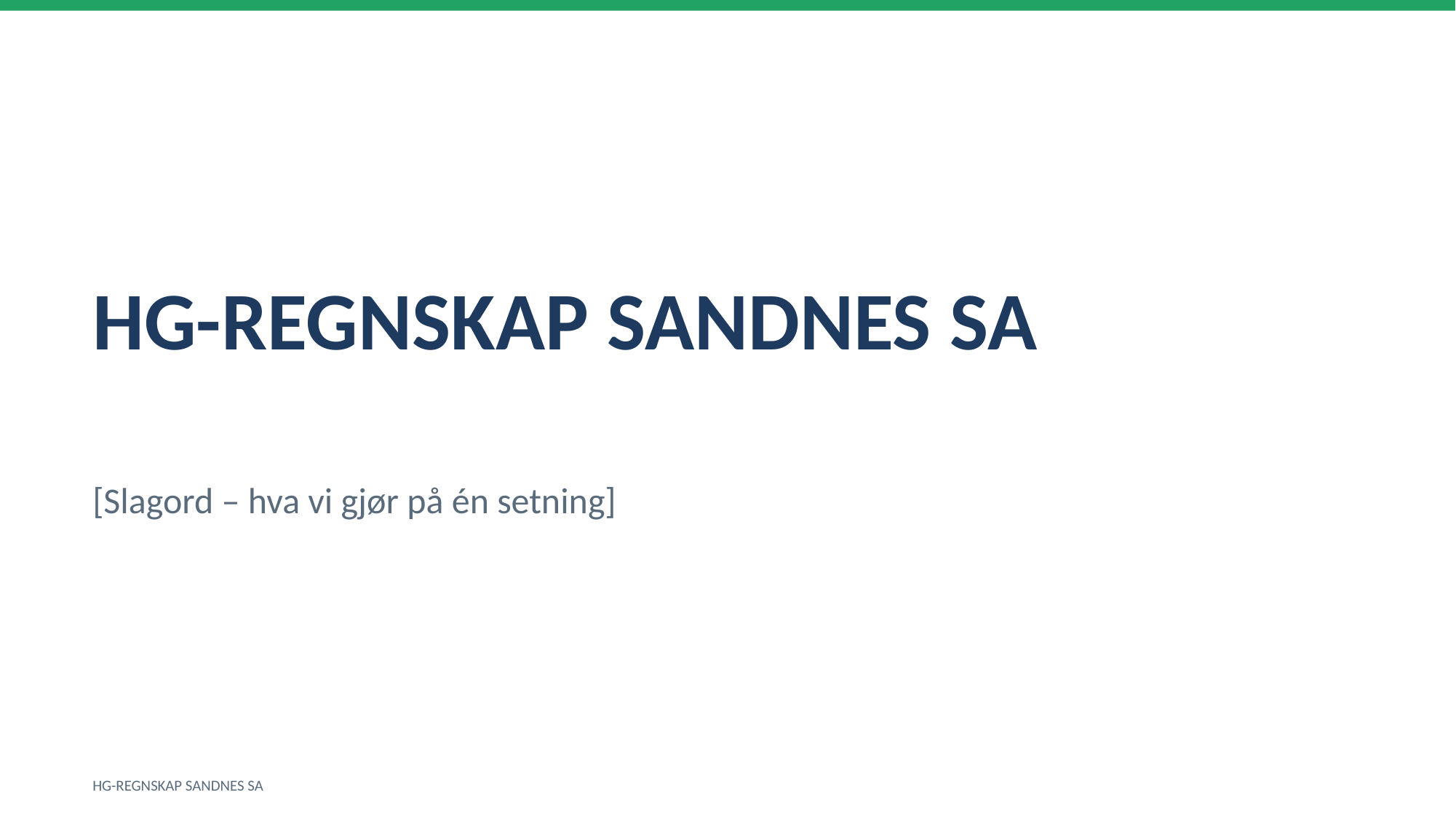

HG-REGNSKAP SANDNES SA
[Slagord – hva vi gjør på én setning]
HG-REGNSKAP SANDNES SA